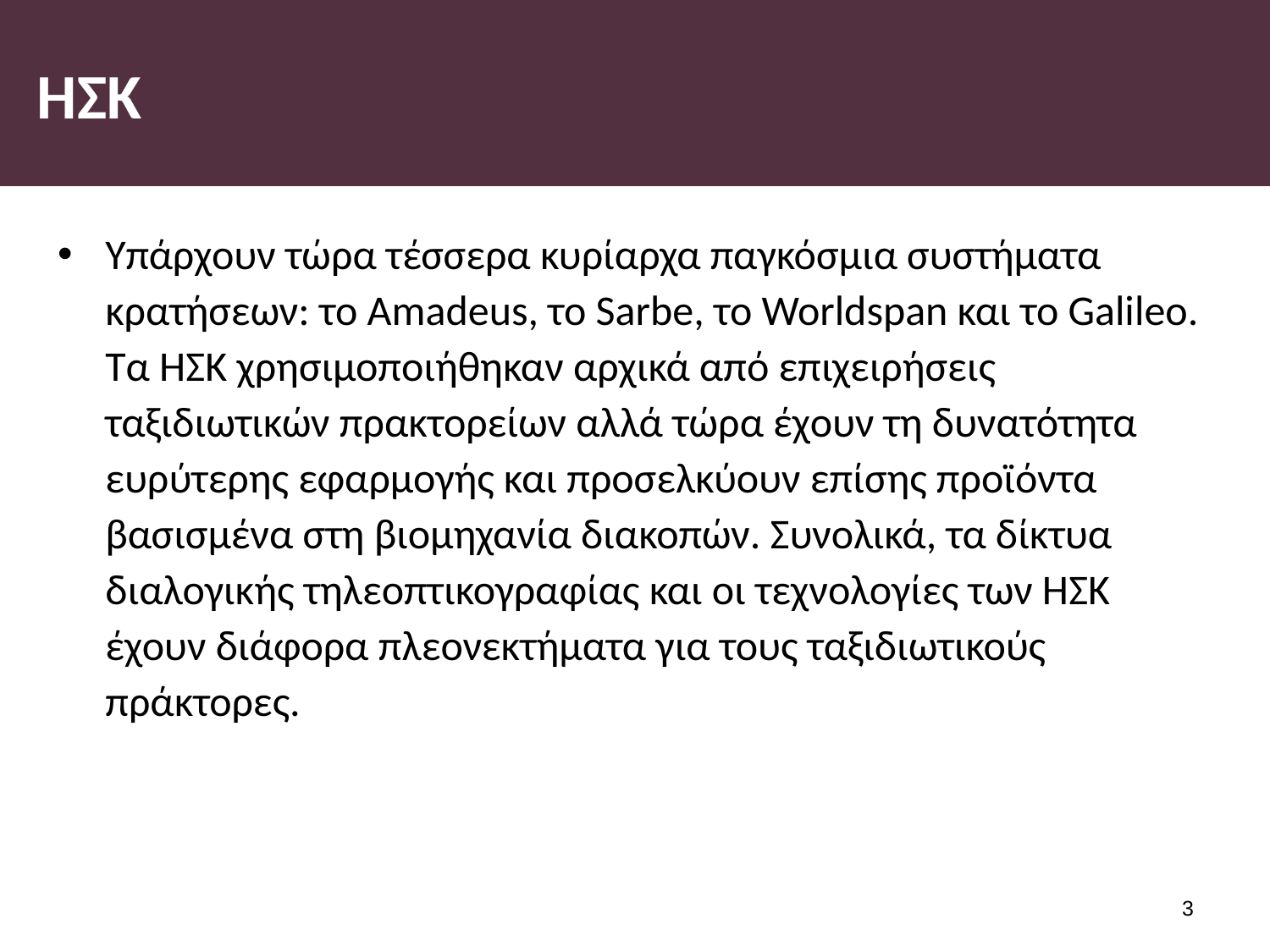

# ΗΣΚ
Υπάρχουν τώρα τέσσερα κυρίαρχα παγκόσμια συστήματα κρατήσεων: το Amadeus, το Sarbe, το Worldspan και το Galileo. Τα ΗΣΚ χρησιμοποιήθηκαν αρχικά από επιχειρήσεις ταξιδιωτικών πρακτορείων αλλά τώρα έχουν τη δυνατότητα ευρύτερης εφαρμογής και προσελκύουν επίσης προϊόντα βασισμένα στη βιομηχανία διακοπών. Συνολικά, τα δίκτυα διαλογικής τηλεοπτικογραφίας και οι τεχνολογίες των ΗΣΚ έχουν διάφορα πλεονεκτήματα για τους ταξιδιωτικούς πράκτορες.
3